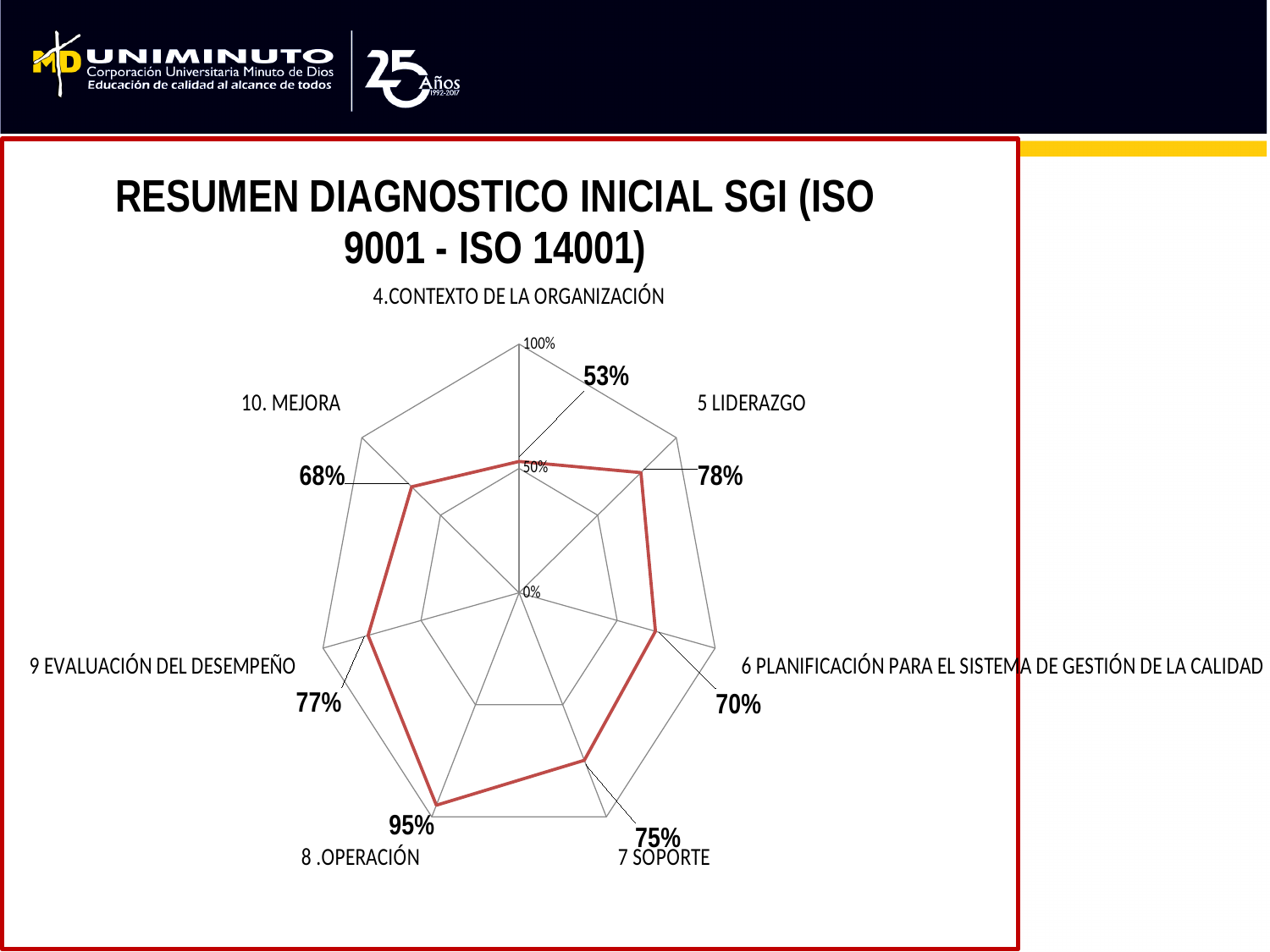

### Chart: RESUMEN DIAGNOSTICO INICIAL SGI (ISO 9001 - ISO 14001)

| Category |  |
|---|---|
| 4.CONTEXTO DE LA ORGANIZACIÓN | 0.5277777777777778 |
| 5 LIDERAZGO | 0.775 |
| 6 PLANIFICACIÓN PARA EL SISTEMA DE GESTIÓN DE LA CALIDAD | 0.6956018518518517 |
| 7 SOPORTE | 0.7475 |
| 8 .OPERACIÓN | 0.9481150793650793 |
| 9 EVALUACIÓN DEL DESEMPEÑO | 0.7699074074074074 |
| 10. MEJORA | 0.6833333333333332 |